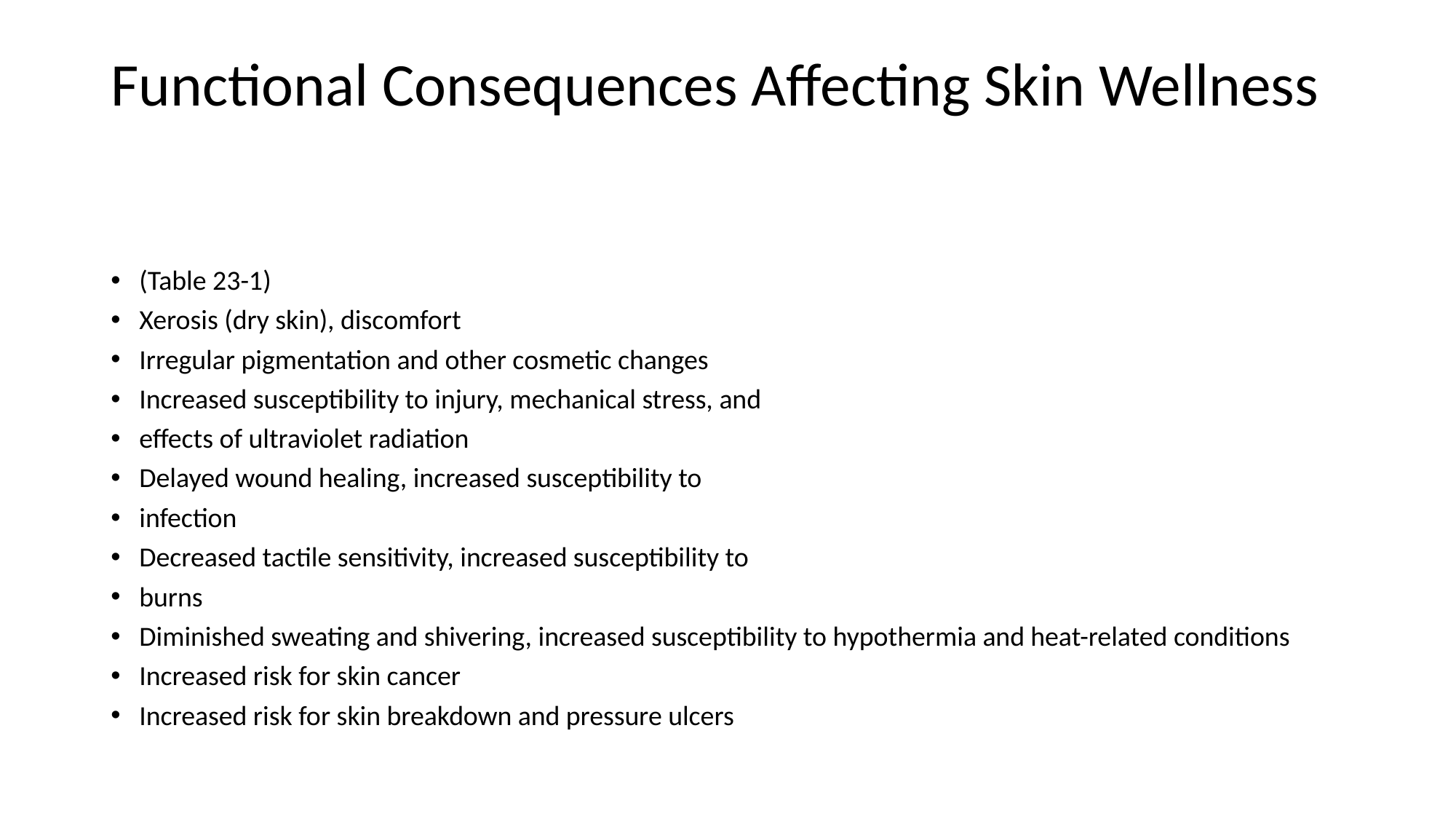

# Functional Consequences Affecting Skin Wellness

(Table 23-1)
Xerosis (dry skin), discomfort
Irregular pigmentation and other cosmetic changes
Increased susceptibility to injury, mechanical stress, and
effects of ultraviolet radiation
Delayed wound healing, increased susceptibility to
infection
Decreased tactile sensitivity, increased susceptibility to
burns
Diminished sweating and shivering, increased susceptibility to hypothermia and heat-related conditions
Increased risk for skin cancer
Increased risk for skin breakdown and pressure ulcers